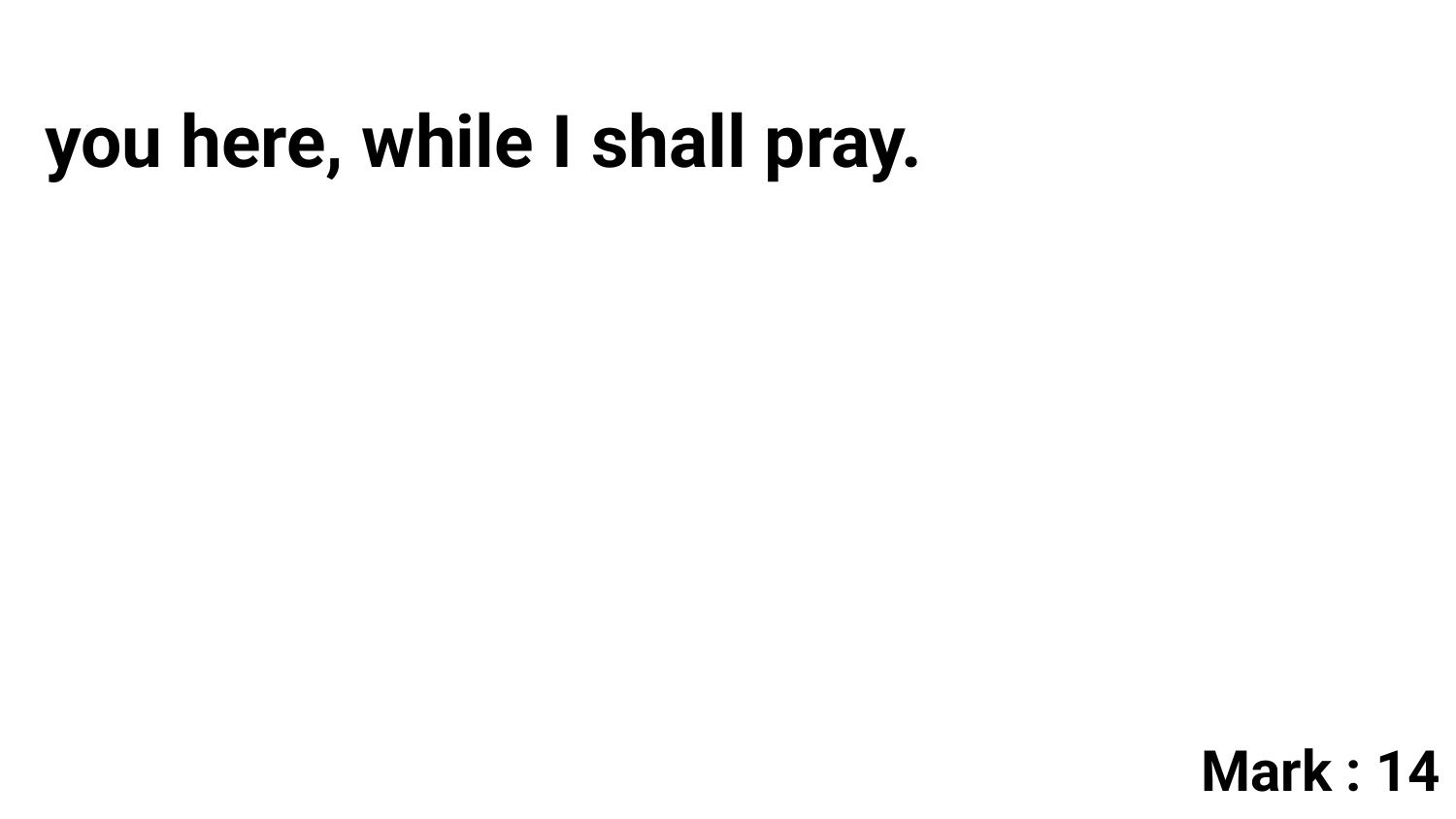

you here, while I shall pray.
Mark : 14